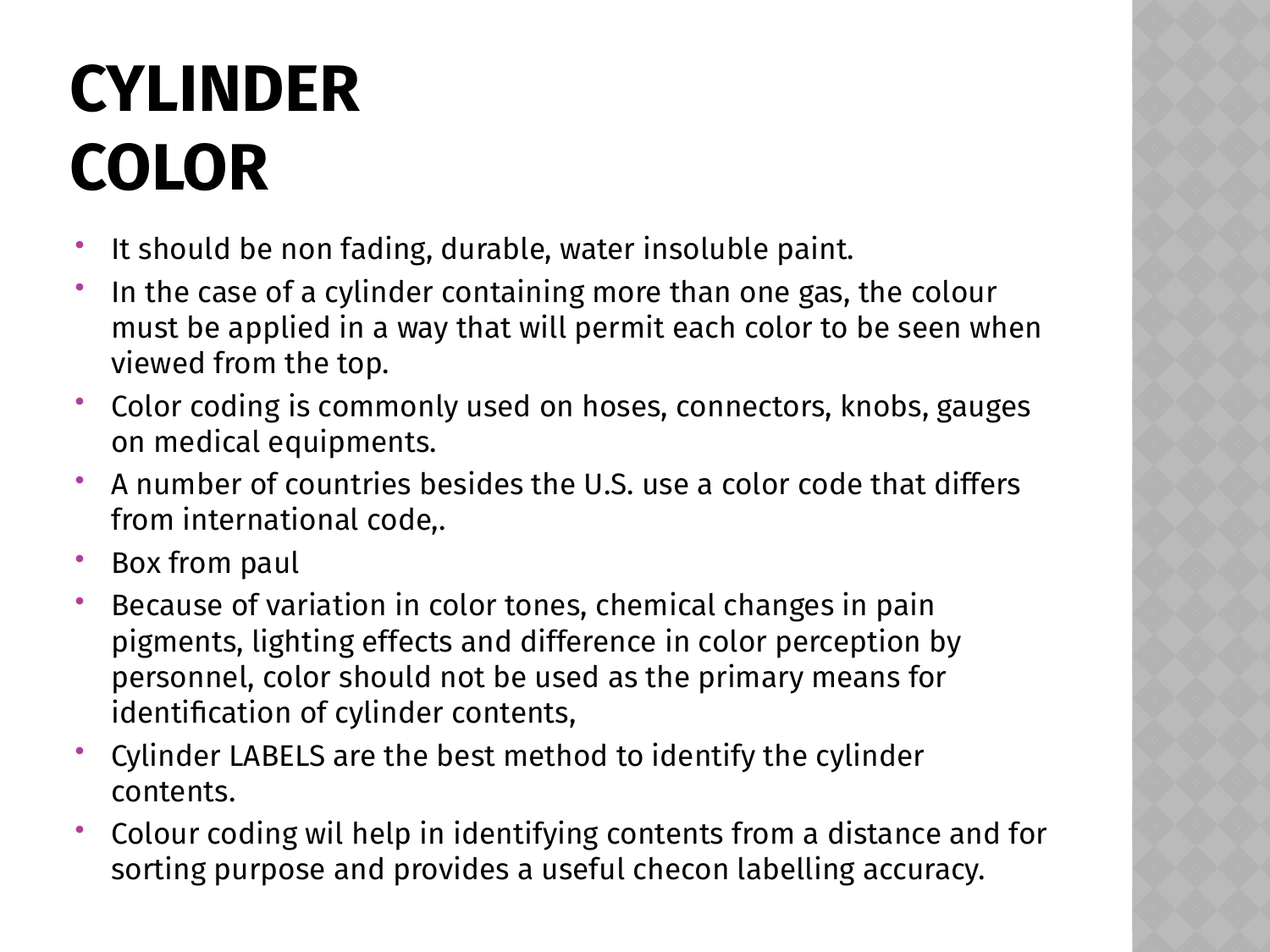

# CYLINDER COLOR
It should be non fading, durable, water insoluble paint.
In the case of a cylinder containing more than one gas, the colour must be applied in a way that will permit each color to be seen when viewed from the top.
Color coding is commonly used on hoses, connectors, knobs, gauges on medical equipments.
A number of countries besides the U.S. use a color code that differs from international code,.
Box from paul
Because of variation in color tones, chemical changes in pain pigments, lighting effects and difference in color perception by personnel, color should not be used as the primary means for identification of cylinder contents,
Cylinder LABELS are the best method to identify the cylinder contents.
Colour coding wil help in identifying contents from a distance and for sorting purpose and provides a useful checon labelling accuracy.